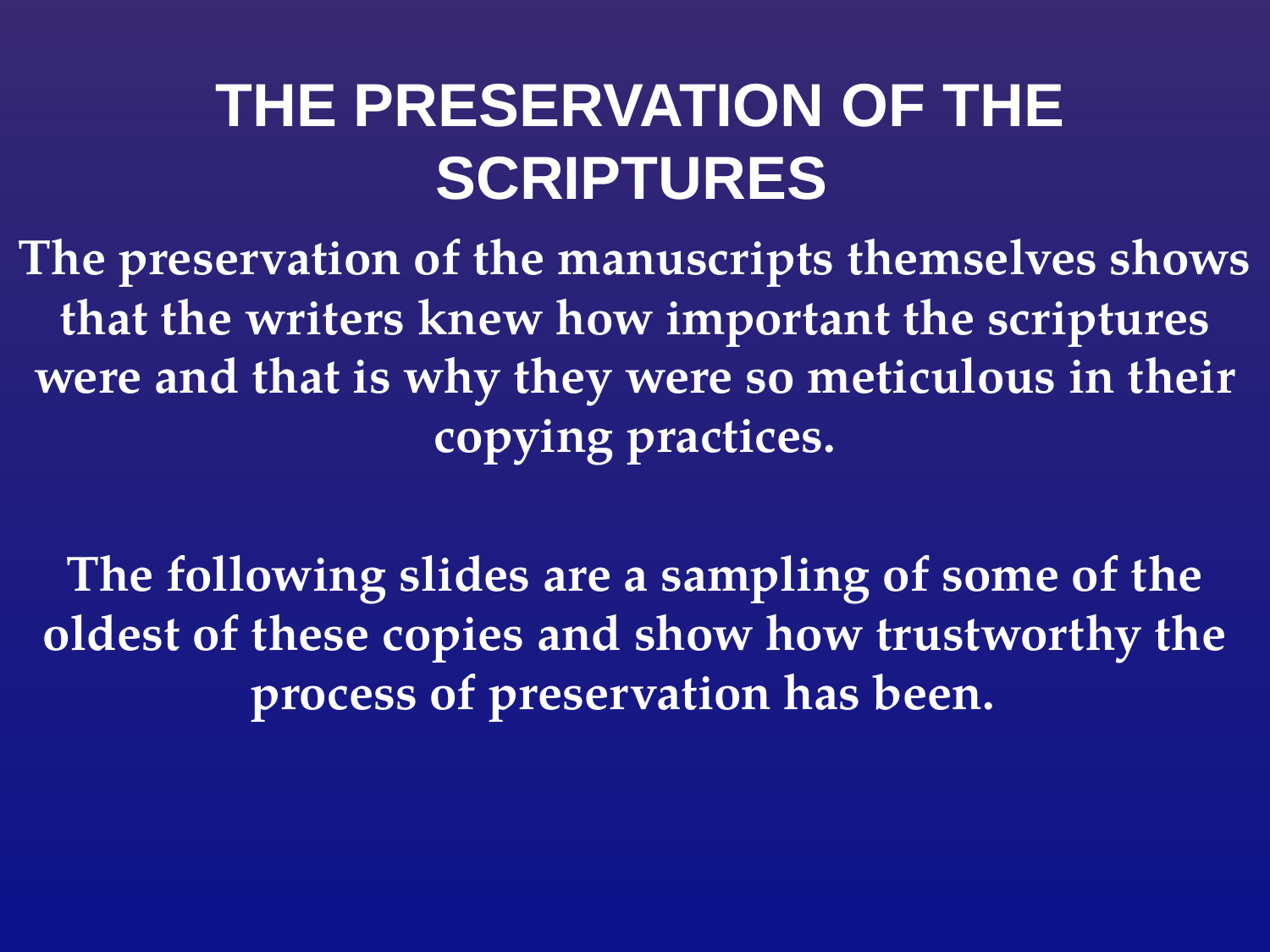

# The preservation of the scriptures

The preservation of the manuscripts themselves shows that the writers knew how important the scriptures were and that is why they were so meticulous in their copying practices.

The following slides are a sampling of some of the oldest of these copies and show how trustworthy the process of preservation has been.